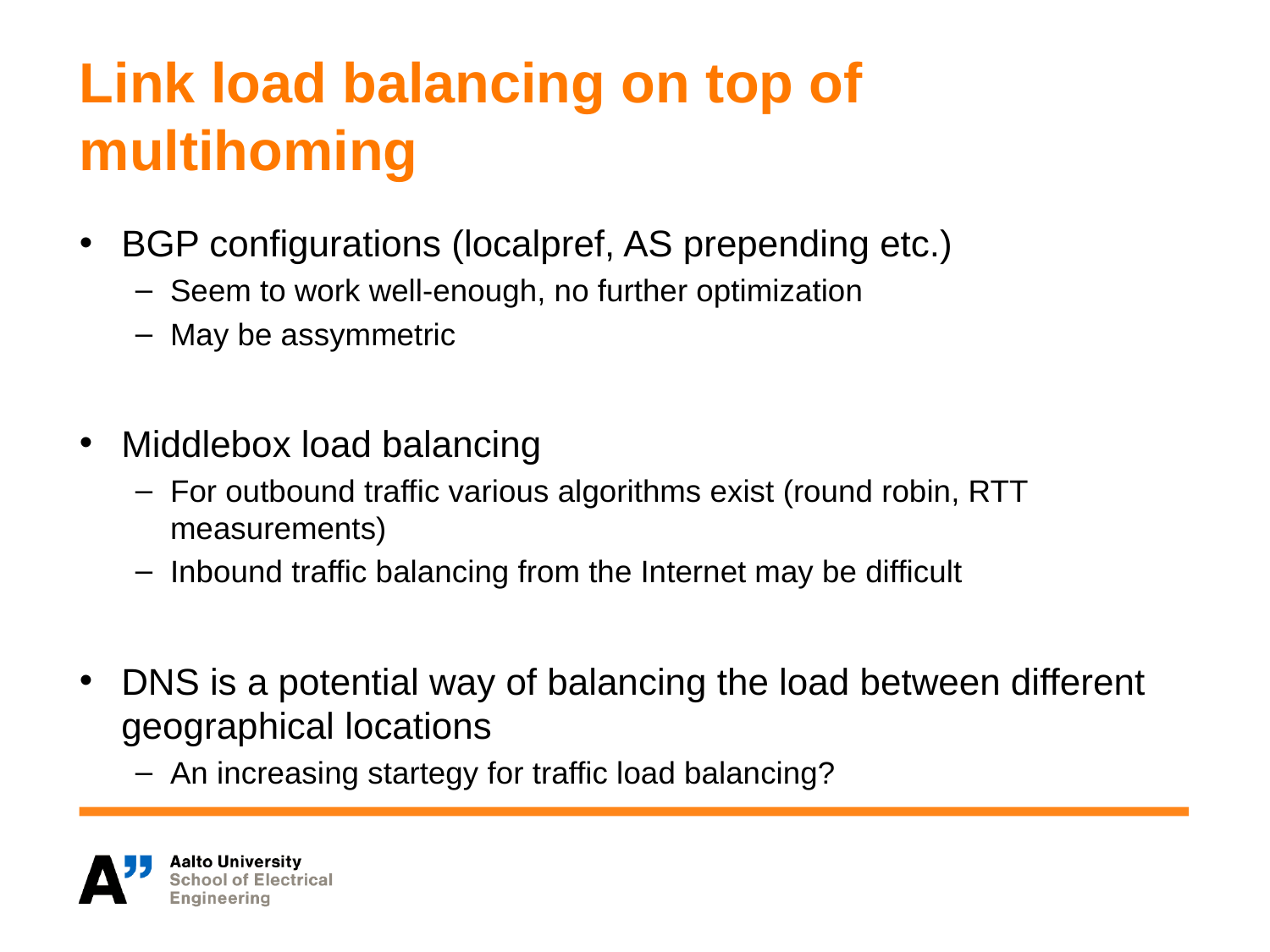

# Link load balancing on top of multihoming
BGP configurations (localpref, AS prepending etc.)
Seem to work well-enough, no further optimization
May be assymmetric

Middlebox load balancing
For outbound traffic various algorithms exist (round robin, RTT measurements)
Inbound traffic balancing from the Internet may be difficult

DNS is a potential way of balancing the load between different geographical locations
An increasing startegy for traffic load balancing?